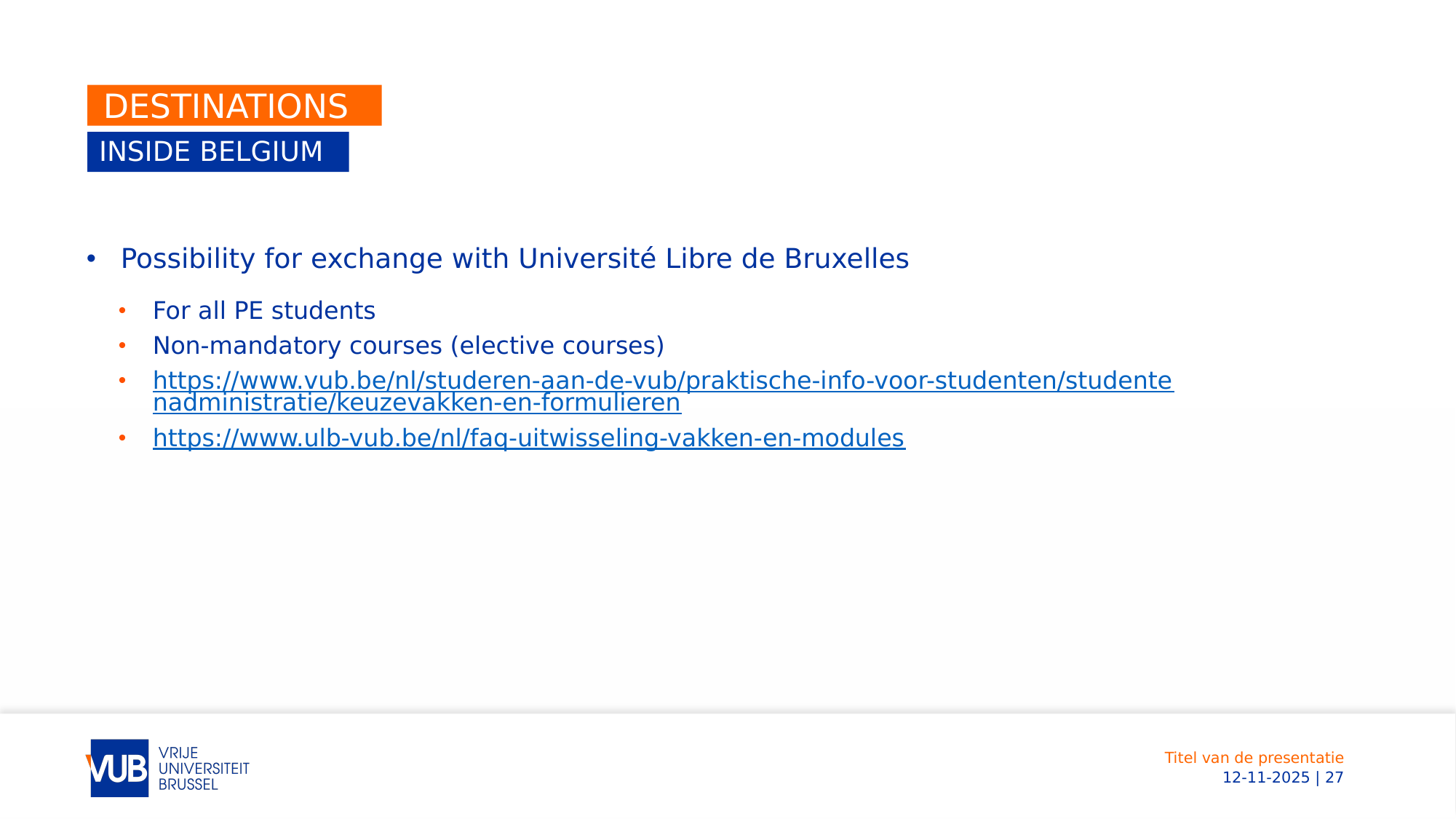

# Destinations
Inside Belgium
Possibility for exchange with Université Libre de Bruxelles
For all PE students
Non-mandatory courses (elective courses)
https://www.vub.be/nl/studeren-aan-de-vub/praktische-info-voor-studenten/studentenadministratie/keuzevakken-en-formulieren
https://www.ulb-vub.be/nl/faq-uitwisseling-vakken-en-modules

Titel van de presentatie
 12-11-2025 | 27